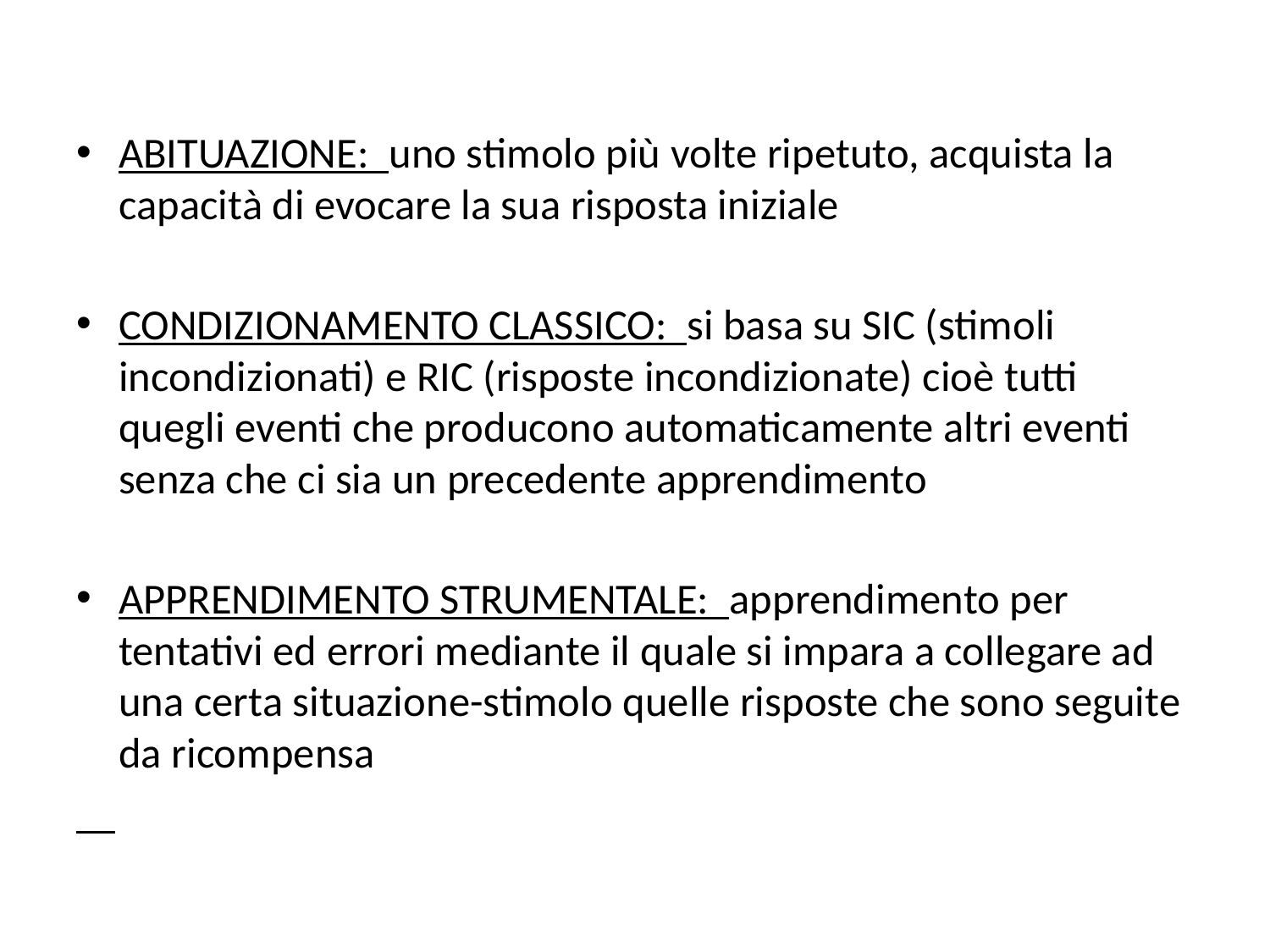

#
ABITUAZIONE:  uno stimolo più volte ripetuto, acquista la capacità di evocare la sua risposta iniziale

CONDIZIONAMENTO CLASSICO:  si basa su SIC (stimoli incondizionati) e RIC (risposte incondizionate) cioè tutti quegli eventi che producono automaticamente altri eventi senza che ci sia un precedente apprendimento

APPRENDIMENTO STRUMENTALE:  apprendimento per tentativi ed errori mediante il quale si impara a collegare ad una certa situazione-stimolo quelle risposte che sono seguite da ricompensa